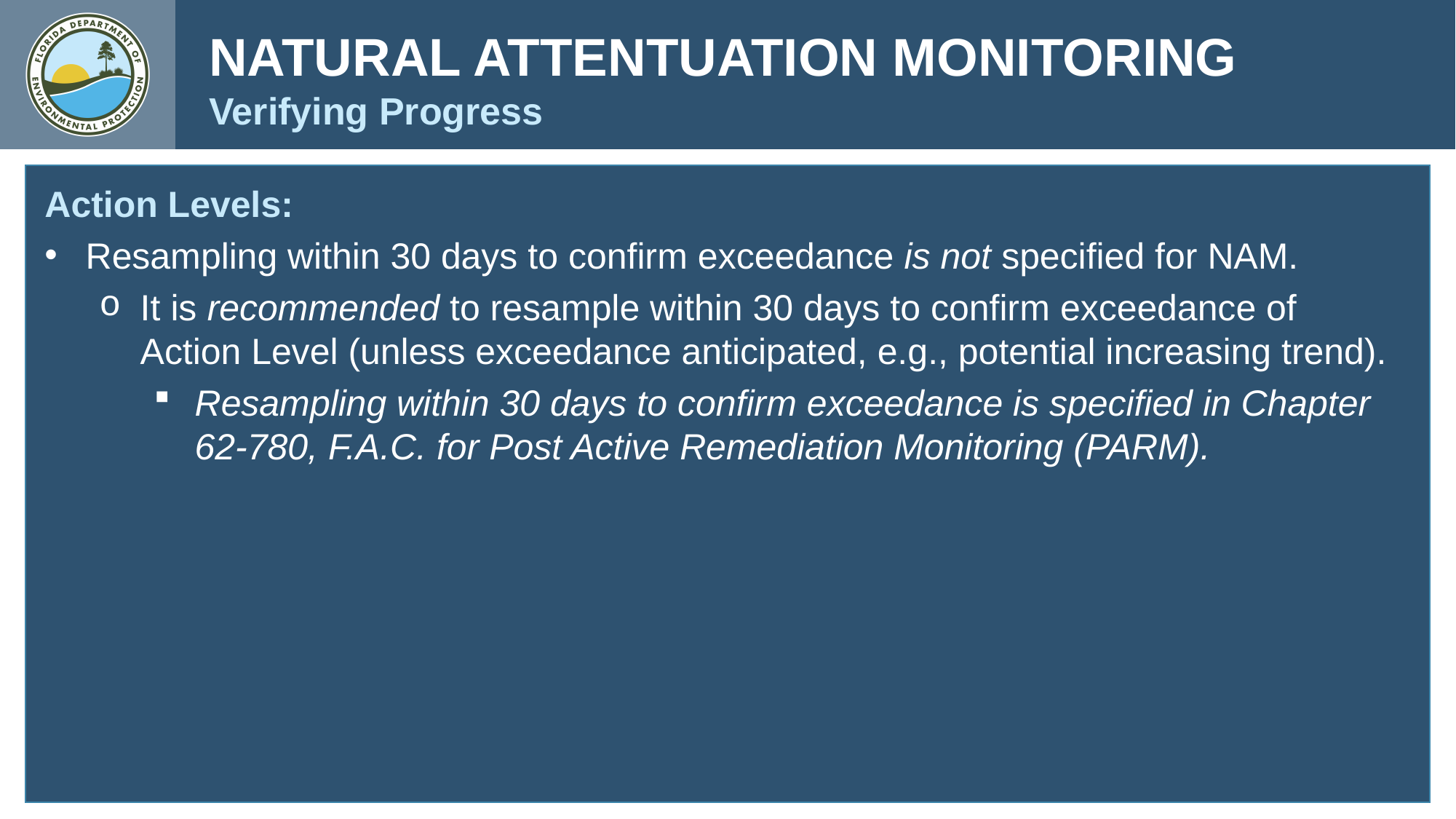

NATURAL ATTENTUATION MONITORING
Verifying Progress
Action Levels:
Resampling within 30 days to confirm exceedance is not specified for NAM.
It is recommended to resample within 30 days to confirm exceedance of Action Level (unless exceedance anticipated, e.g., potential increasing trend).
Resampling within 30 days to confirm exceedance is specified in Chapter 62-780, F.A.C. for Post Active Remediation Monitoring (PARM).